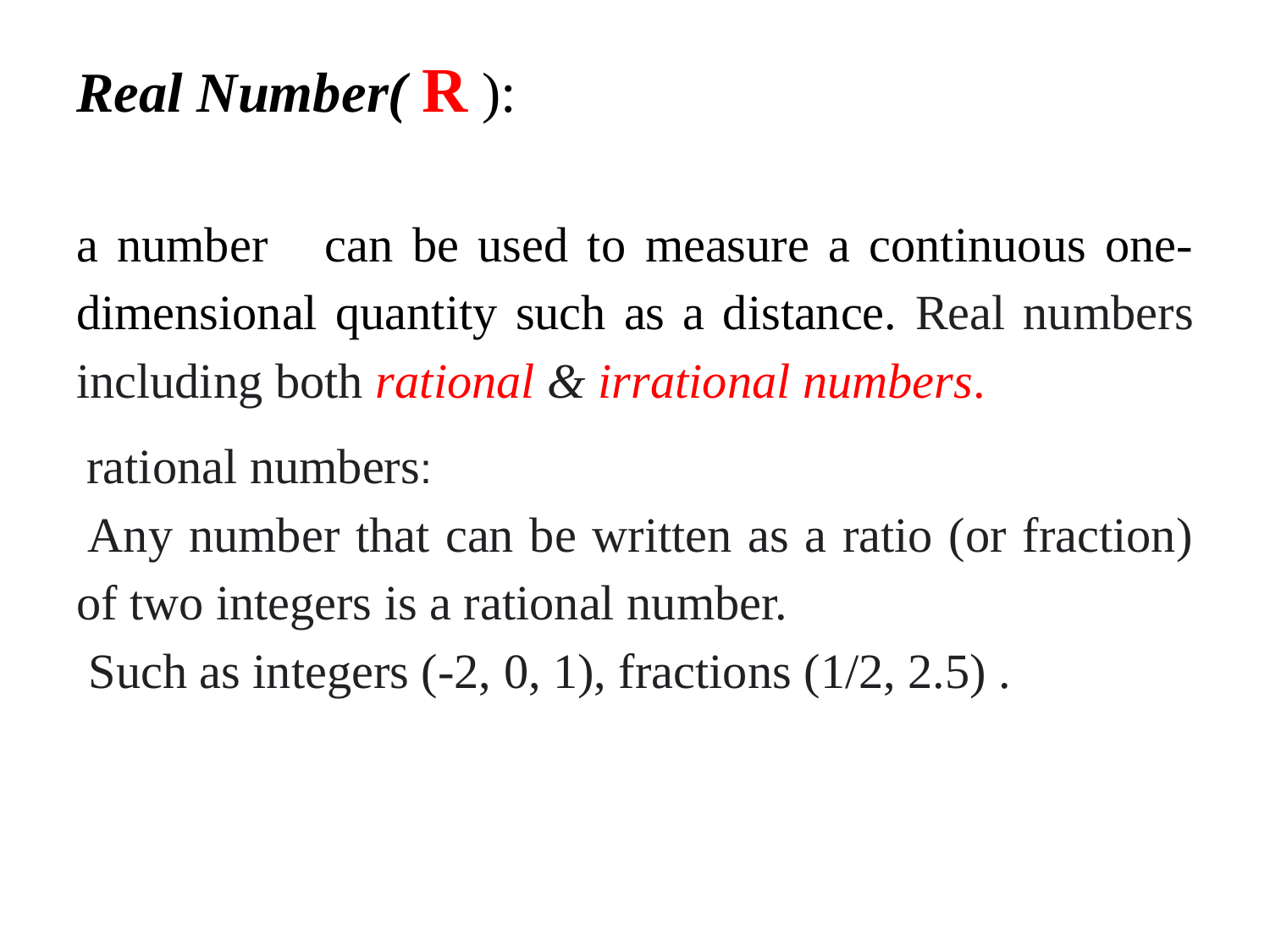

Real Number( R ):

a number   can be used to measure a continuous one-dimensional quantity such as a distance. Real numbers including both rational & irrational numbers.
 rational numbers:
 Any number that can be written as a ratio (or fraction) of two integers is a rational number.
 Such as integers (-2, 0, 1), fractions (1/2, 2.5) .